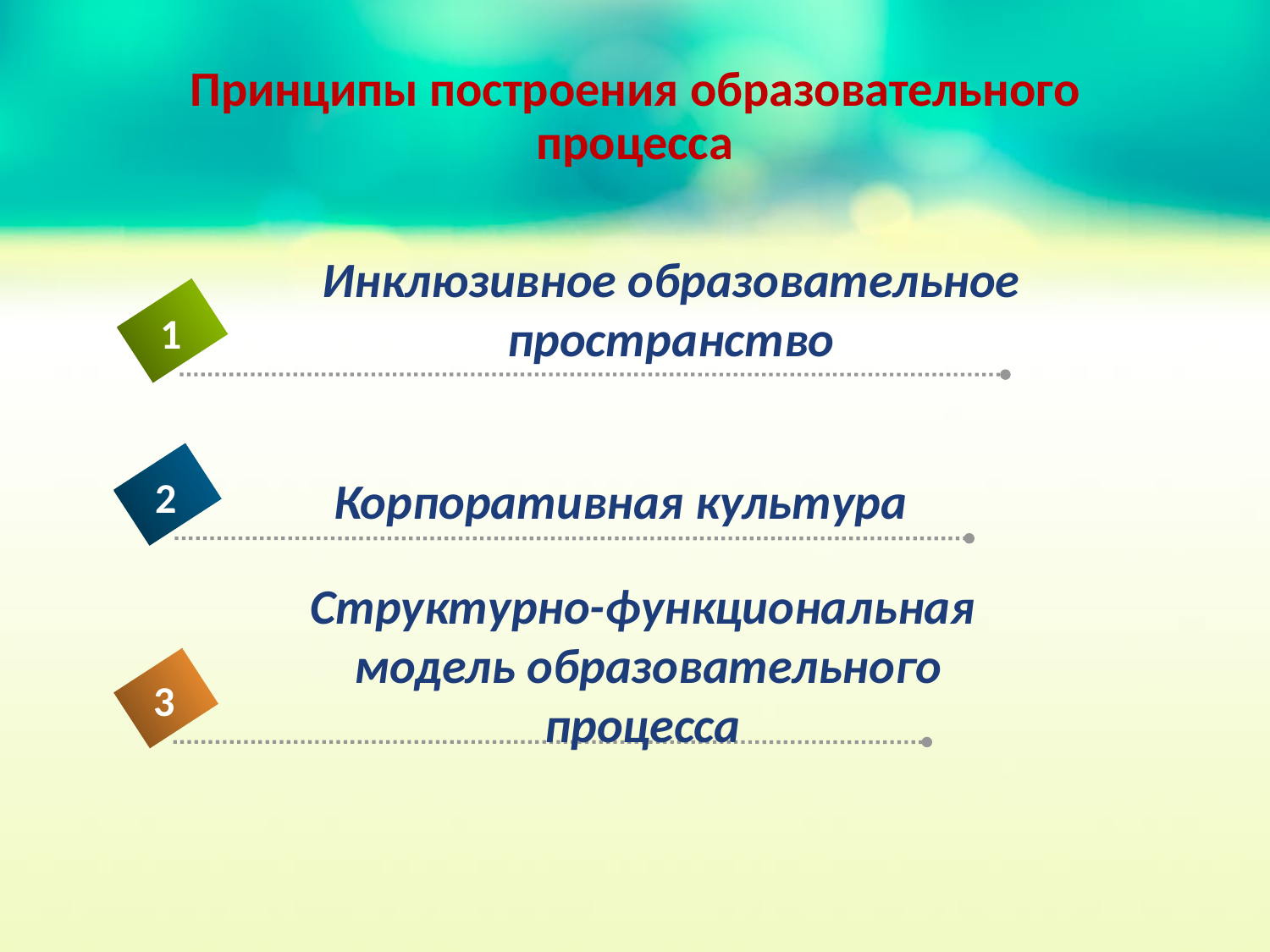

# Принципы построения образовательного процесса
Инклюзивное образовательное пространство

1

2

Корпоративная культура
Структурно-функциональная
 модель образовательного
 процесса

3